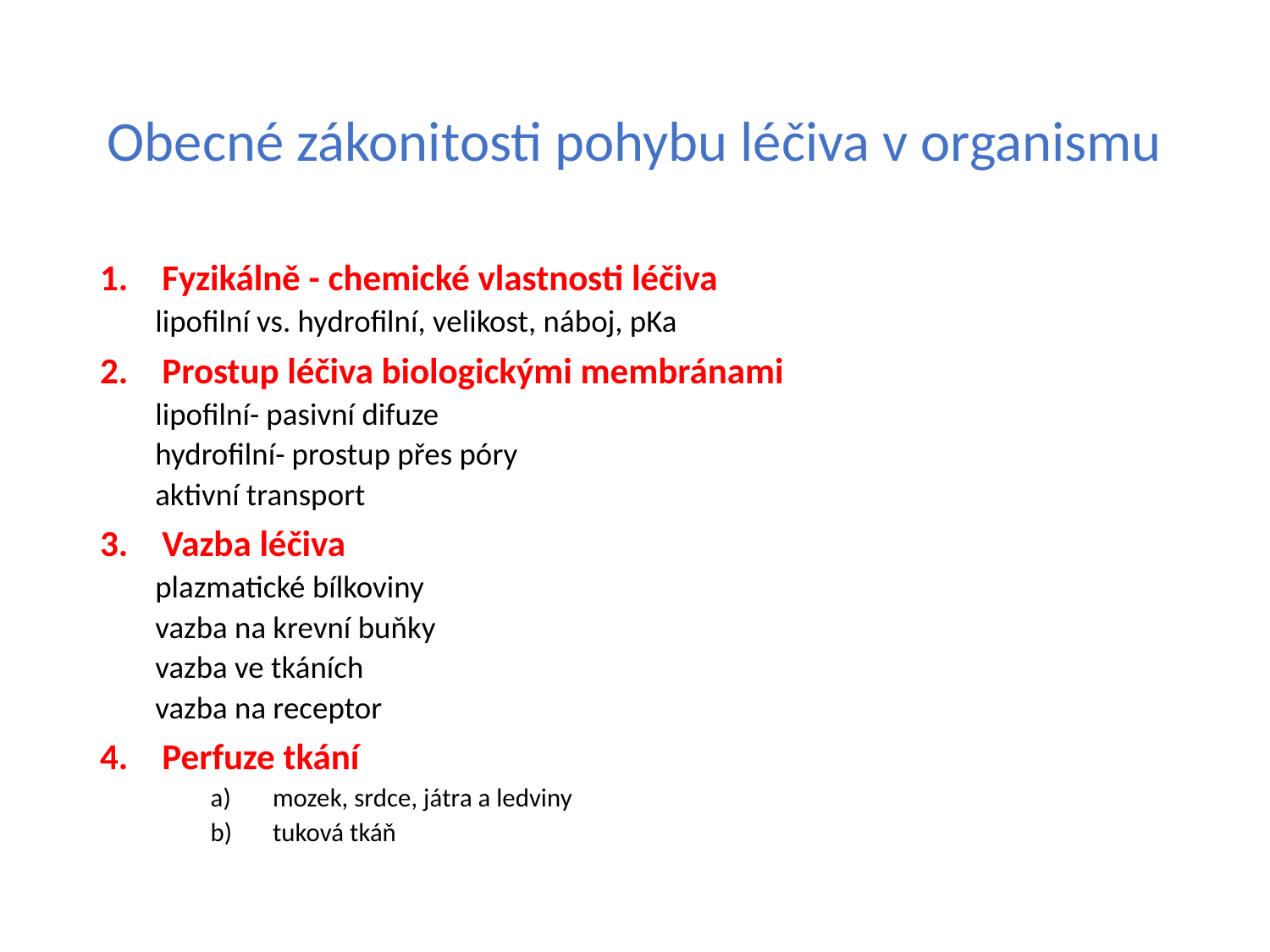

# Obecné zákonitosti pohybu léčiva v organismu
Fyzikálně - chemické vlastnosti léčiva
	lipofilní vs. hydrofilní, velikost, náboj, pKa
Prostup léčiva biologickými membránami
	lipofilní- pasivní difuze
	hydrofilní- prostup přes póry
	aktivní transport
Vazba léčiva
	plazmatické bílkoviny
	vazba na krevní buňky
	vazba ve tkáních
	vazba na receptor
Perfuze tkání
mozek, srdce, játra a ledviny
tuková tkáň